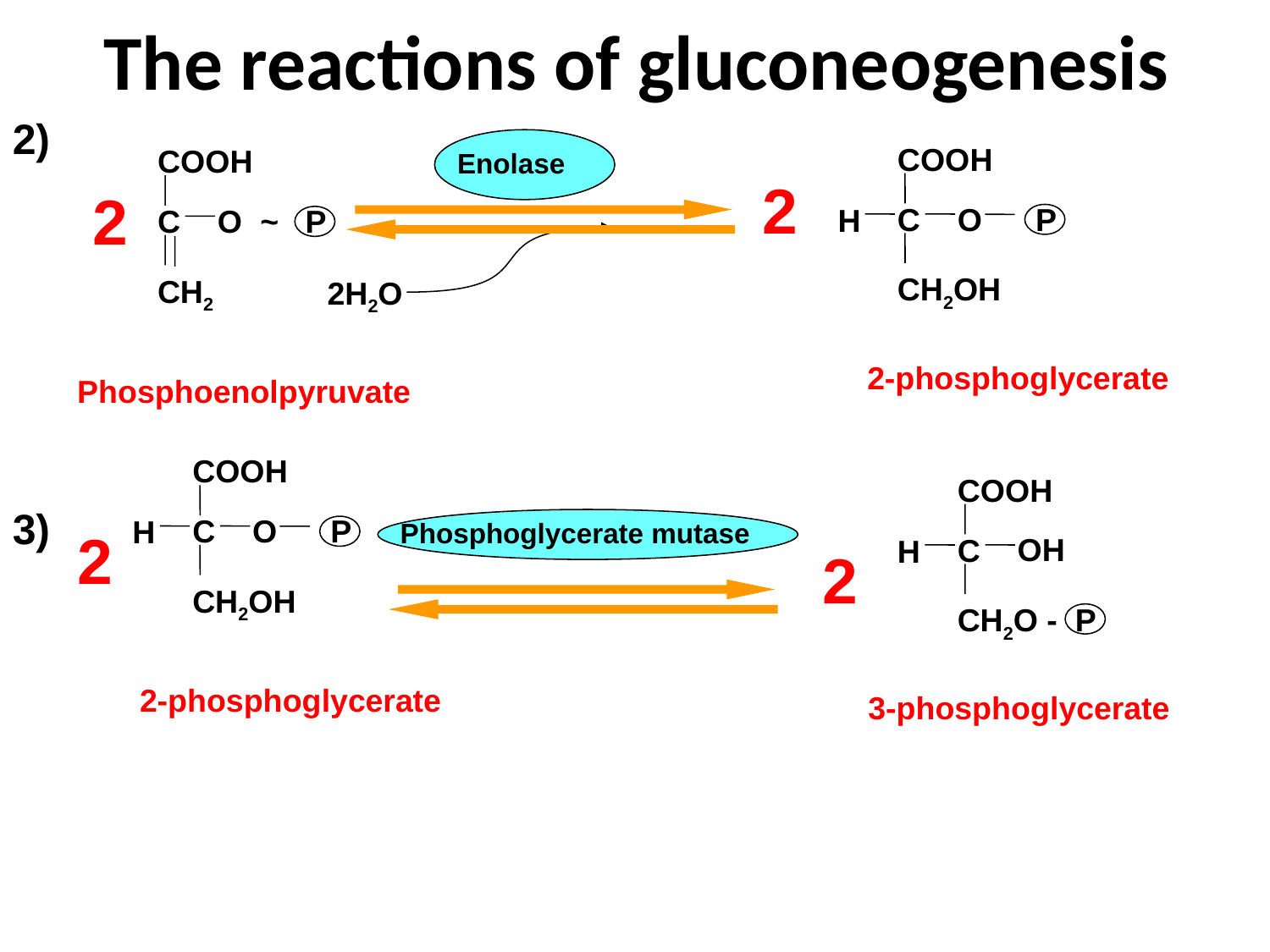

# The reactions of gluconeogenesis

2)

СOOH
СOOH
Enolase
2

2

O      P
С
H
O  ~   P
С

CH2OН
CH2
2Н2О
2-phosphoglycerate
Phosphoenolpyruvate

СOOH
СOOH

3)

O      P
С
H

Phosphoglycerate mutase
2

OH
С
H

2

CH2OН
CH2O -  P

2-phosphoglycerate
3-phosphoglycerate